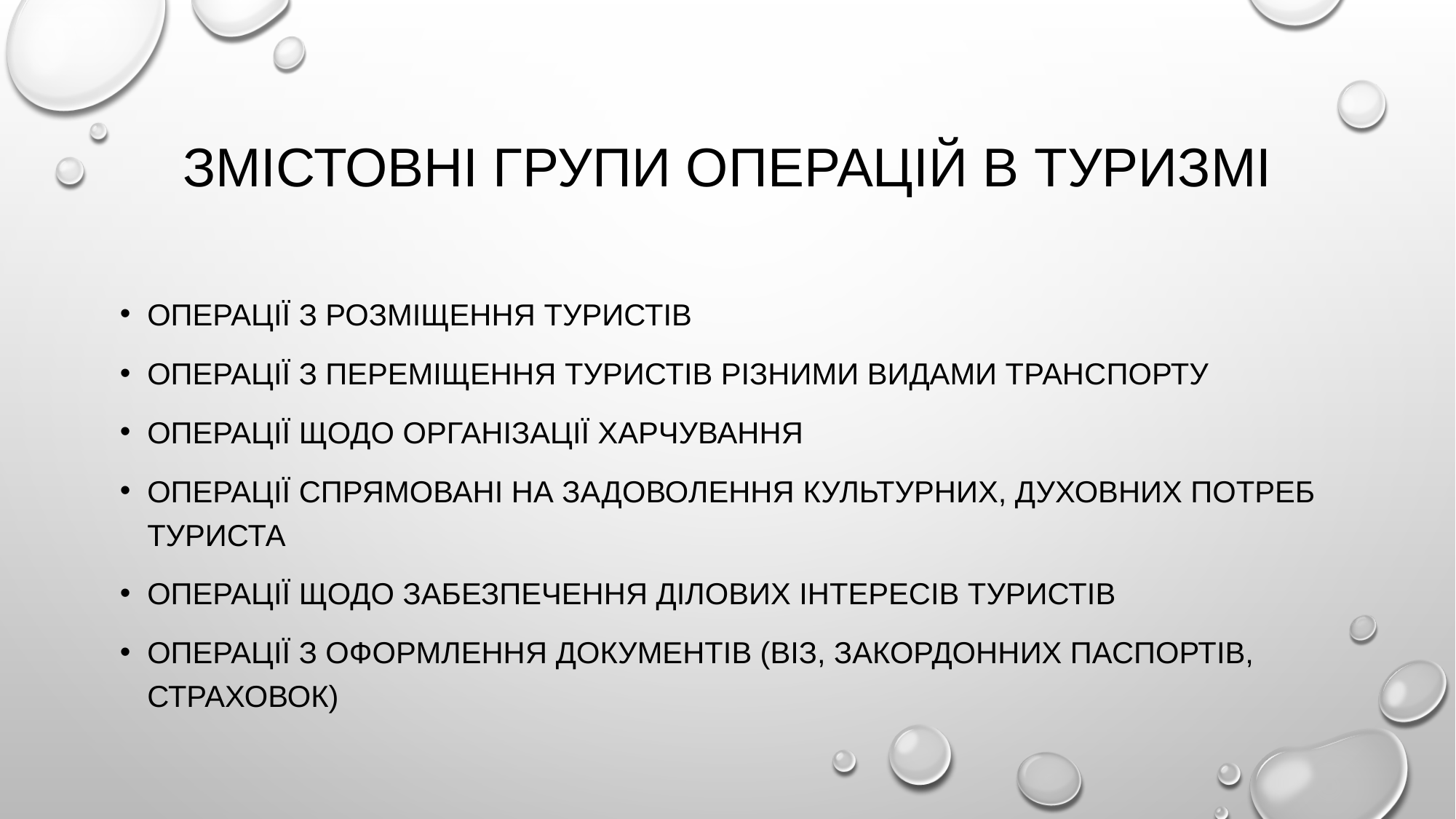

# ЗМІСТОВНІ ГРУПИ ОПЕРАЦІЙ В ТУРИЗМІ
ОПЕРАЦІЇ З РОЗМІЩЕННЯ ТУРИСТІВ
ОПЕРАЦІЇ З ПЕРЕМІЩЕННЯ ТУРИСТІВ РІЗНИМИ ВИДАМИ ТРАНСПОРТУ
ОПЕРАЦІЇ ЩОДО ОРГАНІЗАЦІЇ ХАРЧУВАННЯ
ОПЕРАЦІЇ СПРЯМОВАНІ НА ЗАДОВОЛЕННЯ КУЛЬТУРНИХ, ДУХОВНИХ ПОТРЕБ ТУРИСТА
ОПЕРАЦІЇ ЩОДО ЗАБЕЗПЕЧЕННЯ ДІЛОВИХ ІНТЕРЕСІВ ТУРИСТІВ
ОПЕРАЦІЇ З ОФОРМЛЕННЯ ДОКУМЕНТІВ (ВІЗ, ЗАКОРДОННИХ ПАСПОРТІВ, СТРАХОВОК)